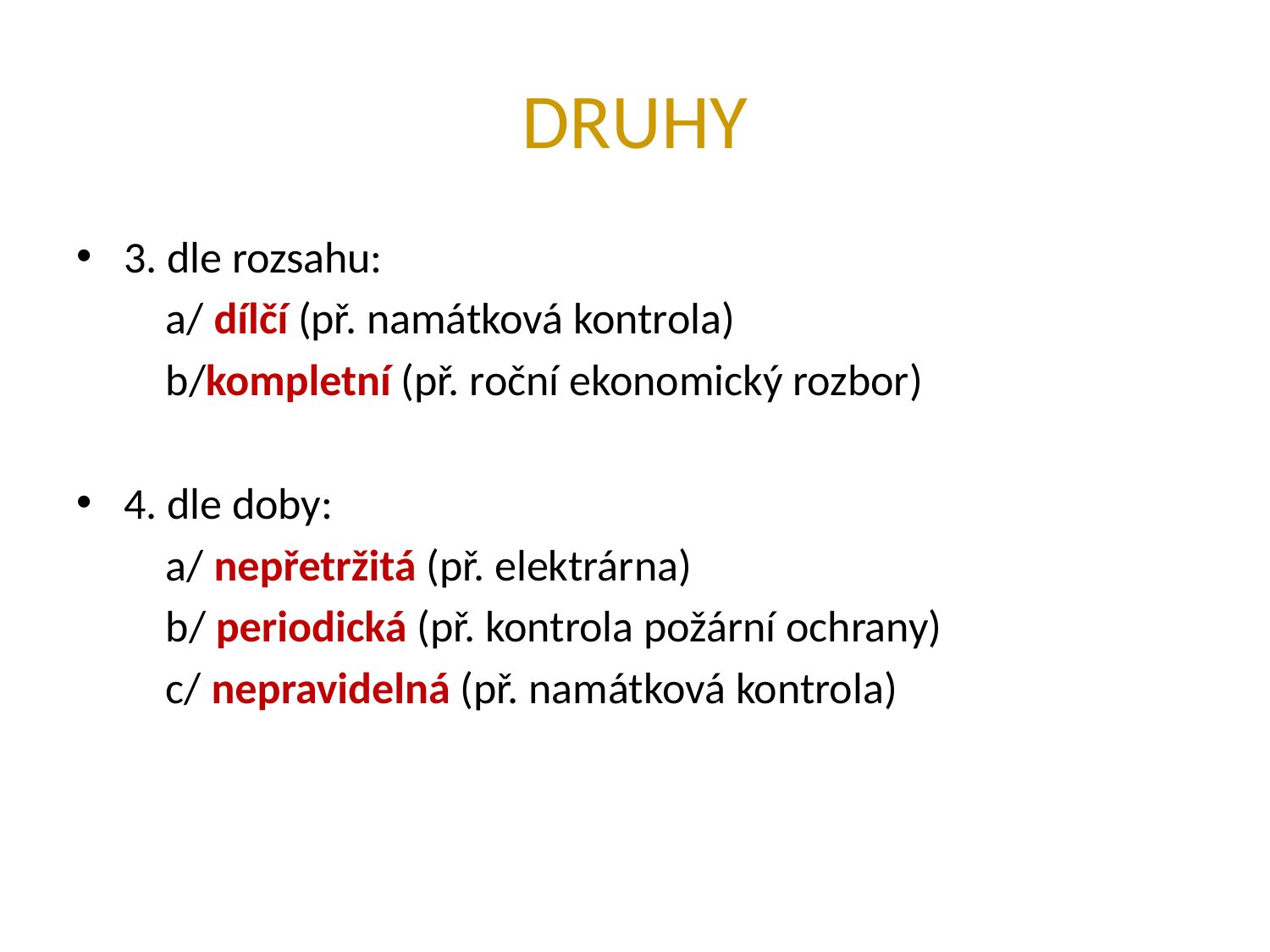

# DRUHY
3. dle rozsahu:
         a/ dílčí (př. namátková kontrola)
         b/kompletní (př. roční ekonomický rozbor)

4. dle doby:
         a/ nepřetržitá (př. elektrárna)
         b/ periodická (př. kontrola požární ochrany)
         c/ nepravidelná (př. namátková kontrola)